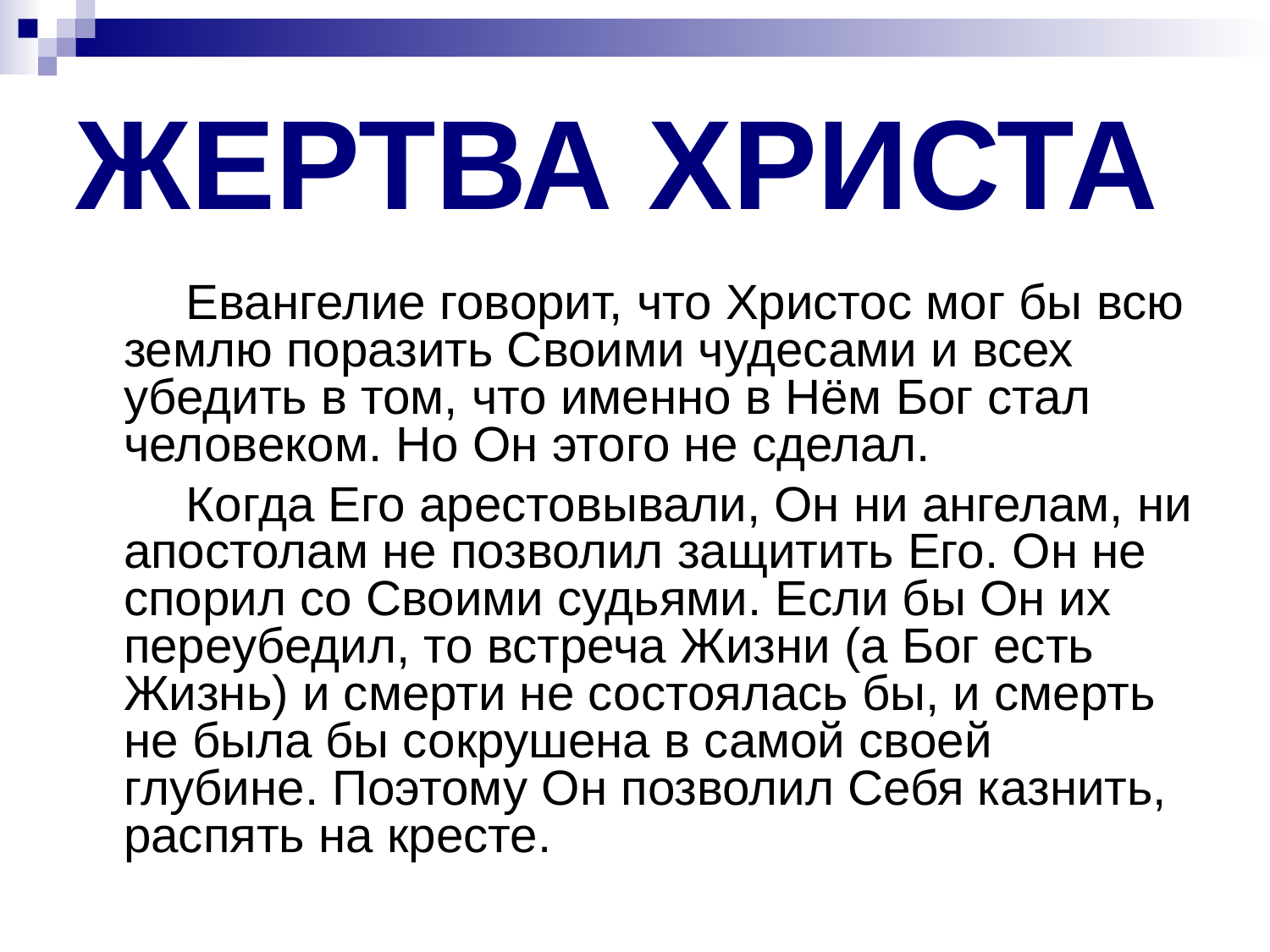

ЖЕРТВА ХРИСТА
        Евангелие говорит, что Христос мог бы всю землю поразить Своими чудесами и всех убедить в том, что именно в Нём Бог стал человеком. Но Он этого не сделал.
        Когда Его арестовывали, Он ни ангелам, ни апостолам не позволил защитить Его. Он не спорил со Своими судьями. Если бы Он их переубедил, то встреча Жизни (а Бог есть Жизнь) и смерти не состоялась бы, и смерть не была бы сокрушена в самой своей глубине. Поэтому Он позволил Себя казнить, распять на кресте.